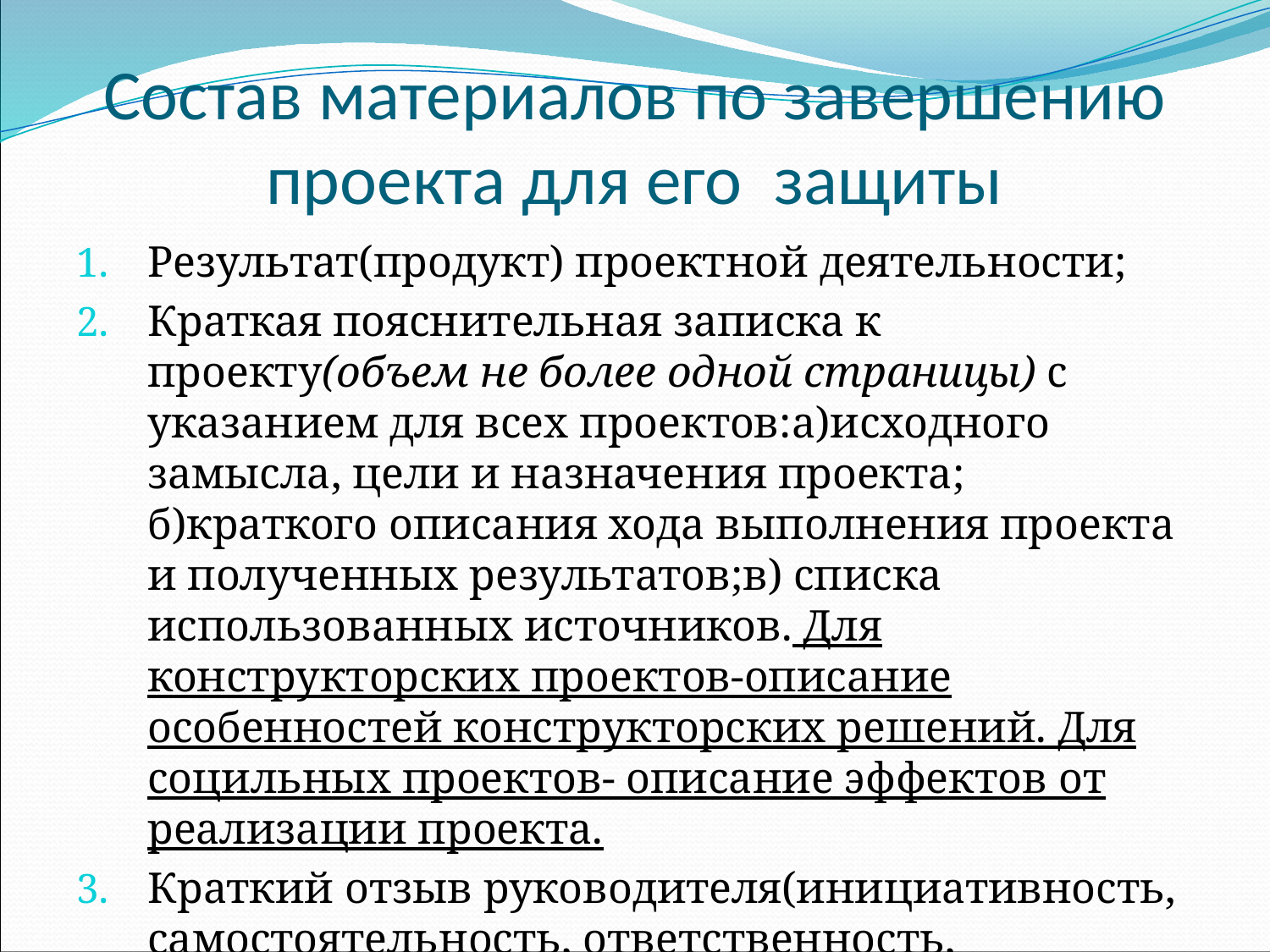

# Состав материалов по завершению проекта для его  защиты
Результат(продукт) проектной деятельности;
Краткая пояснительная записка к проекту(объем не более одной страницы) с указанием для всех проектов:а)исходного замысла, цели и назначения проекта; б)краткого описания хода выполнения проекта и полученных результатов;в) списка использованных источников. Для конструкторских проектов-описание особенностей конструкторских решений. Для социльных проектов- описание эффектов от реализации проекта.
Краткий отзыв руководителя(инициативность, самостоятельность, ответственность, исполнительская дисциплина)